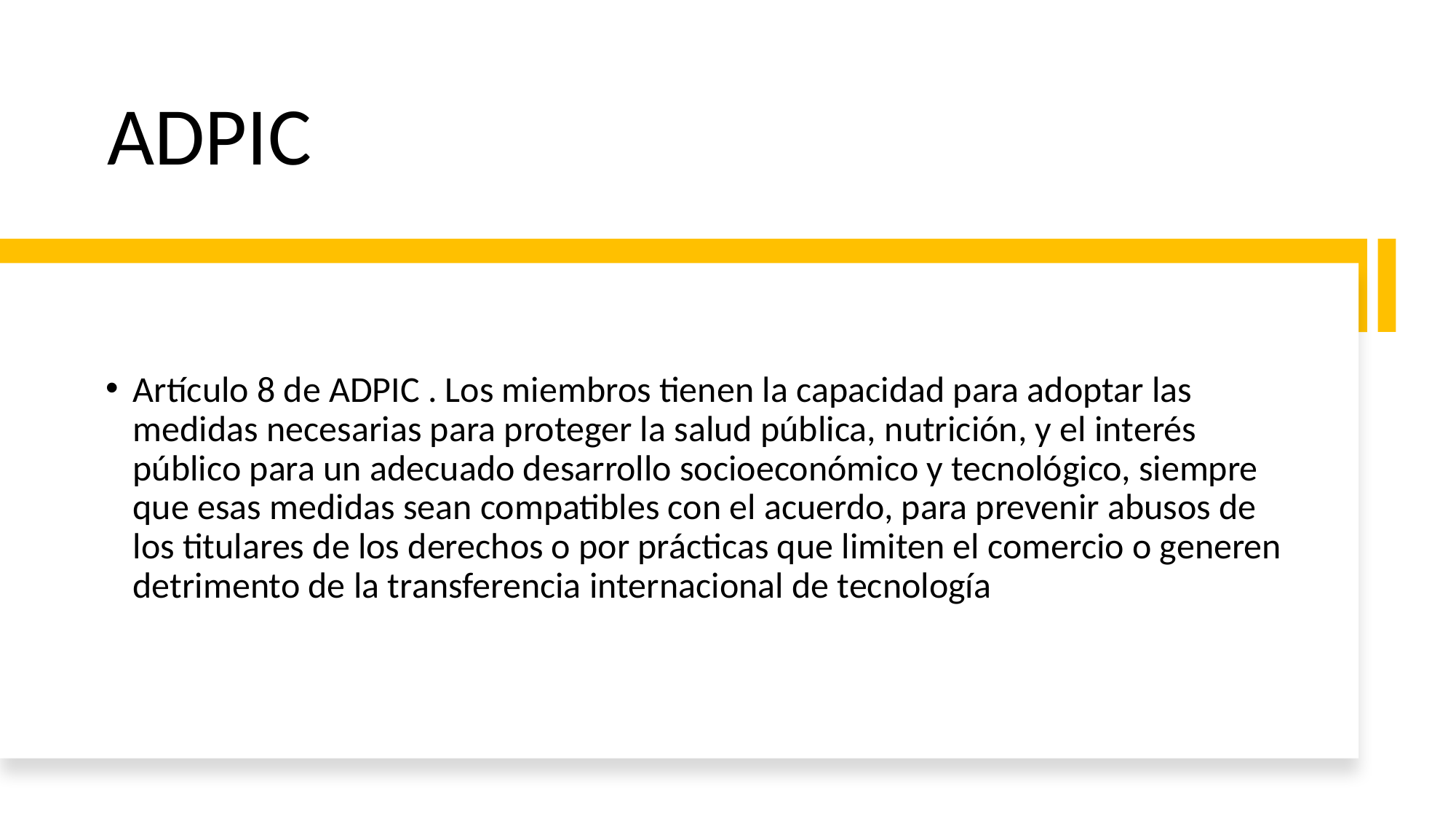

# ADPIC

Artículo 8 de ADPIC . Los miembros tienen la capacidad para adoptar las medidas necesarias para proteger la salud pública, nutrición, y el interés público para un adecuado desarrollo socioeconómico y tecnológico, siempre que esas medidas sean compatibles con el acuerdo, para prevenir abusos de los titulares de los derechos o por prácticas que limiten el comercio o generen detrimento de la transferencia internacional de tecnología